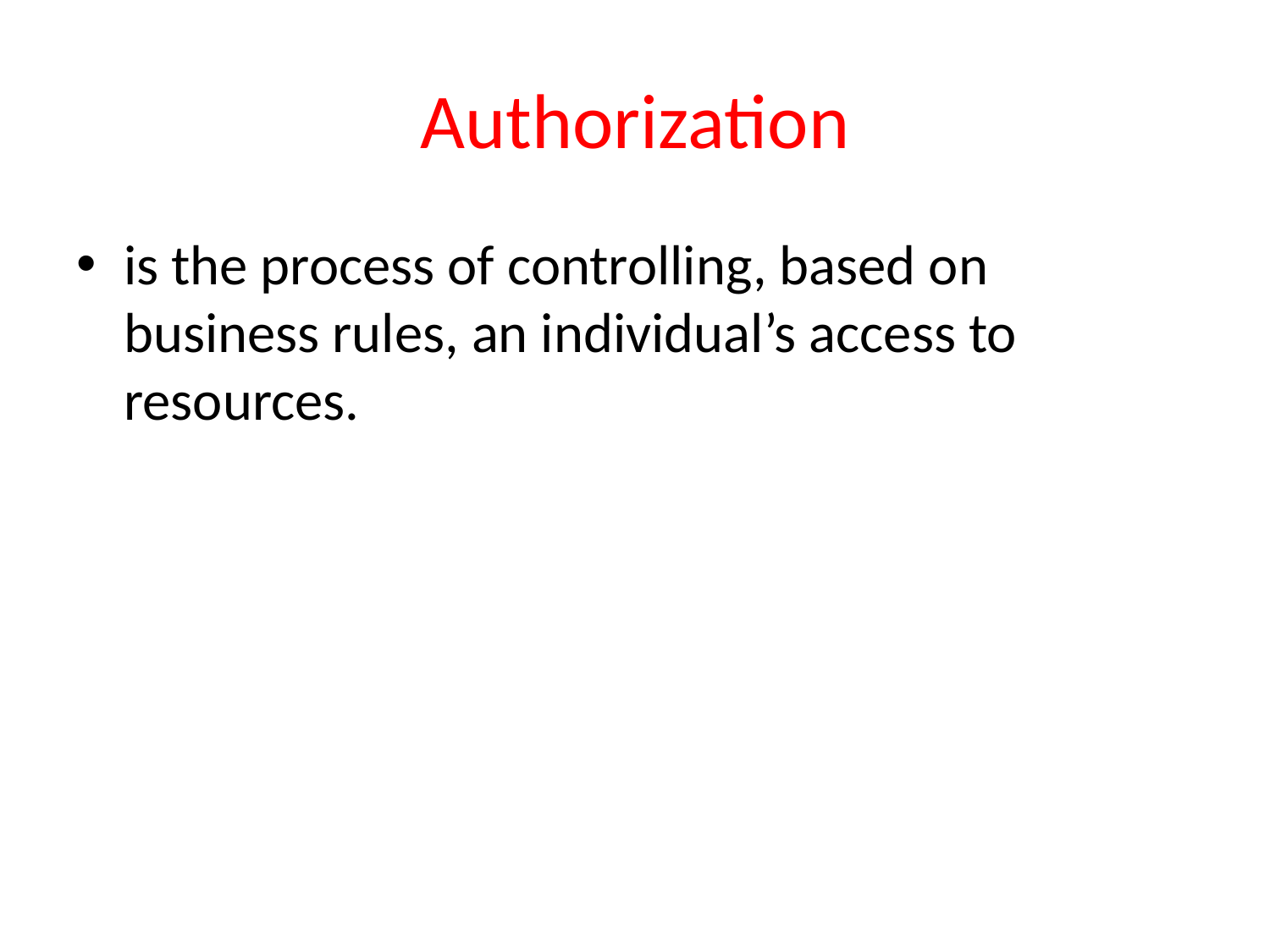

# Authorization
is the process of controlling, based on business rules, an individual’s access to resources.